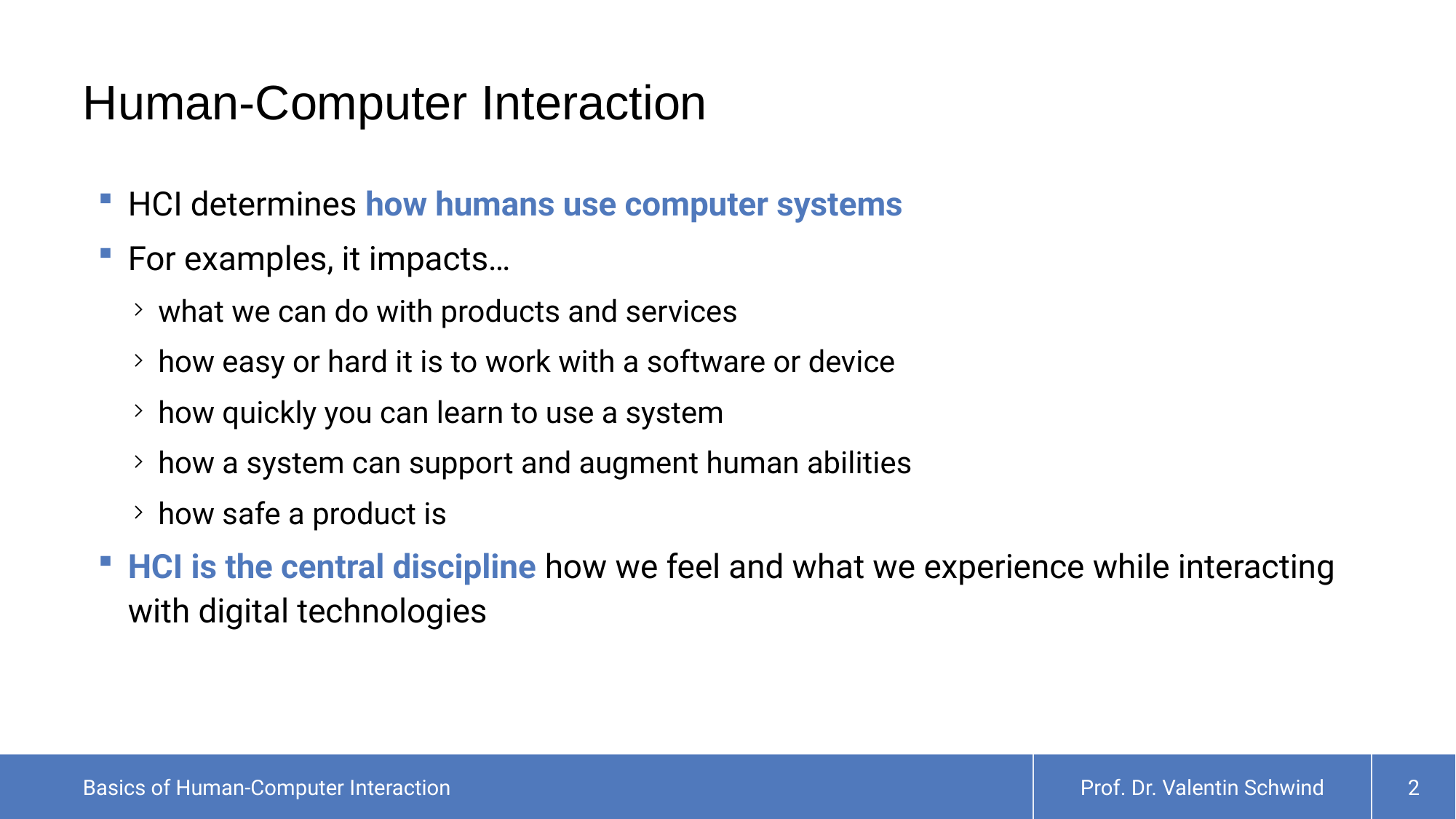

# Human-Computer Interaction
HCI determines how humans use computer systems
For examples, it impacts…
what we can do with products and services
how easy or hard it is to work with a software or device
how quickly you can learn to use a system
how a system can support and augment human abilities
how safe a product is
HCI is the central discipline how we feel and what we experience while interacting with digital technologies
Basics of Human-Computer Interaction
Prof. Dr. Valentin Schwind
2